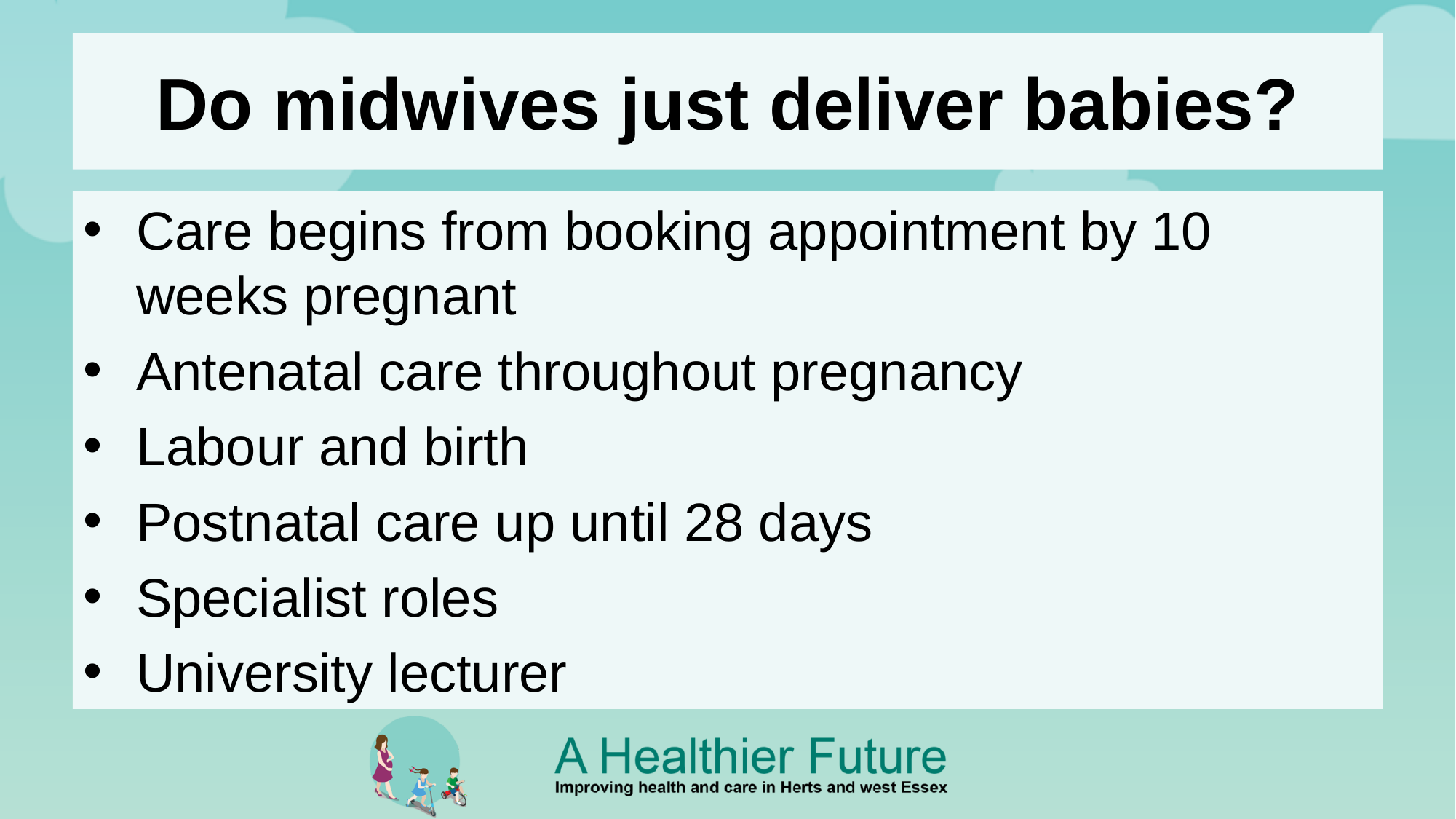

# Do midwives just deliver babies?
Care begins from booking appointment by 10 weeks pregnant
Antenatal care throughout pregnancy
Labour and birth
Postnatal care up until 28 days
Specialist roles
University lecturer